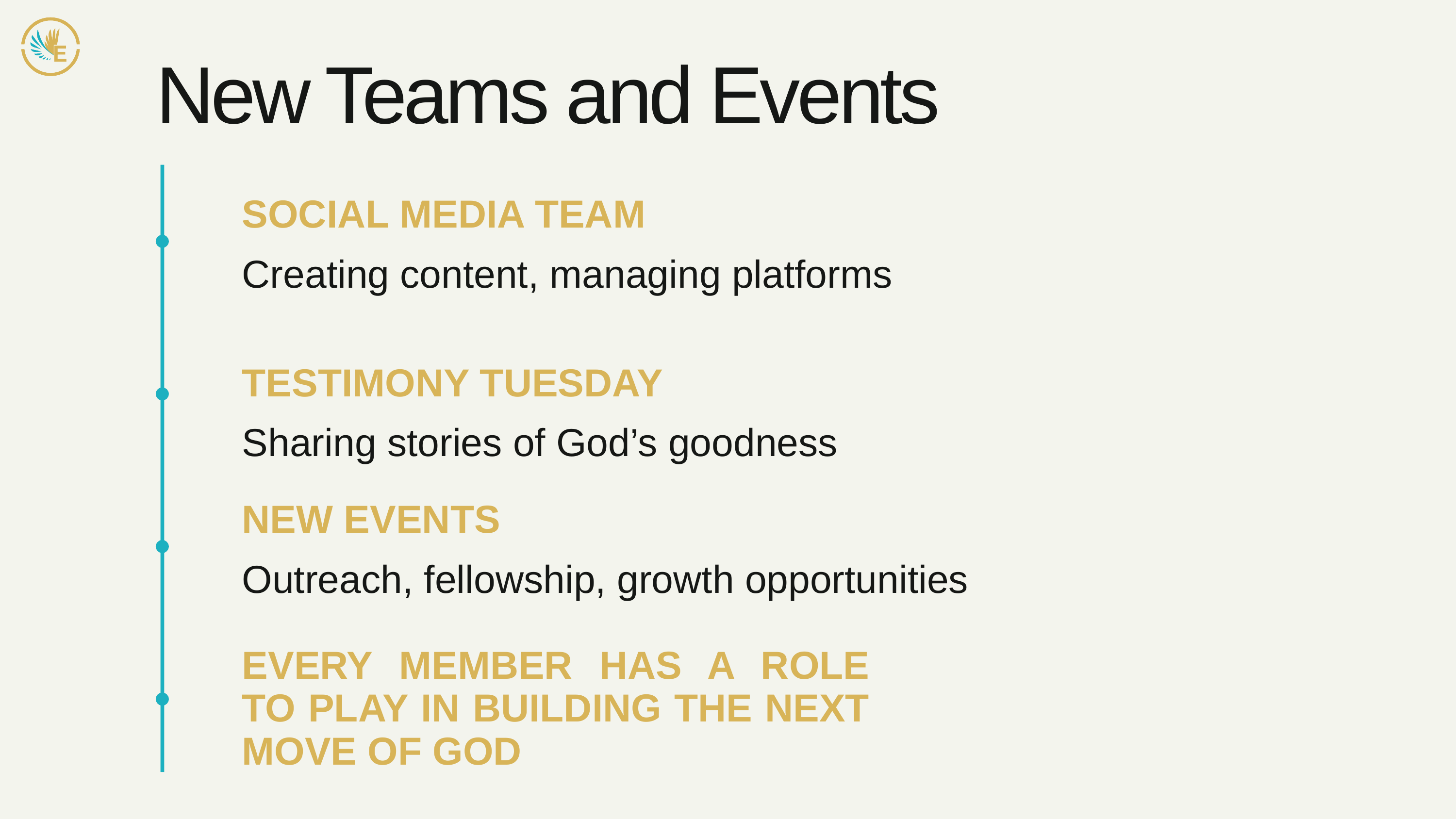

New Teams and Events

SOCIAL MEDIA TEAM
Creating content, managing platforms

TESTIMONY TUESDAY
Sharing stories of God’s goodness

NEW EVENTS
Outreach, fellowship, growth opportunities

EVERY MEMBER HAS A ROLE TO PLAY IN BUILDING THE NEXT MOVE OF GOD